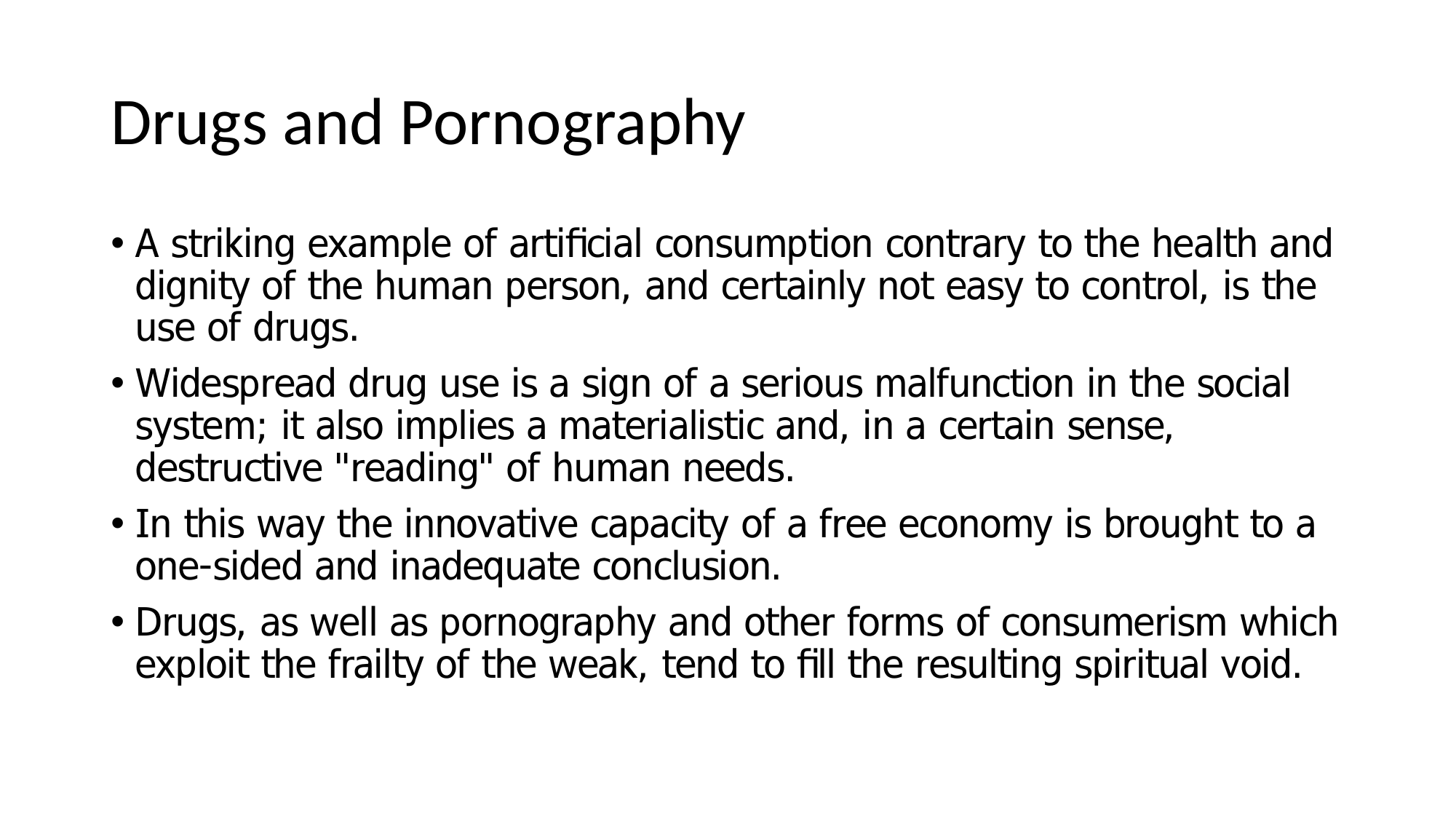

# Drugs and Pornography
A striking example of artificial consumption contrary to the health and dignity of the human person, and certainly not easy to control, is the use of drugs.
Widespread drug use is a sign of a serious malfunction in the social system; it also implies a materialistic and, in a certain sense, destructive "reading" of human needs.
In this way the innovative capacity of a free economy is brought to a one-sided and inadequate conclusion.
Drugs, as well as pornography and other forms of consumerism which exploit the frailty of the weak, tend to fill the resulting spiritual void.